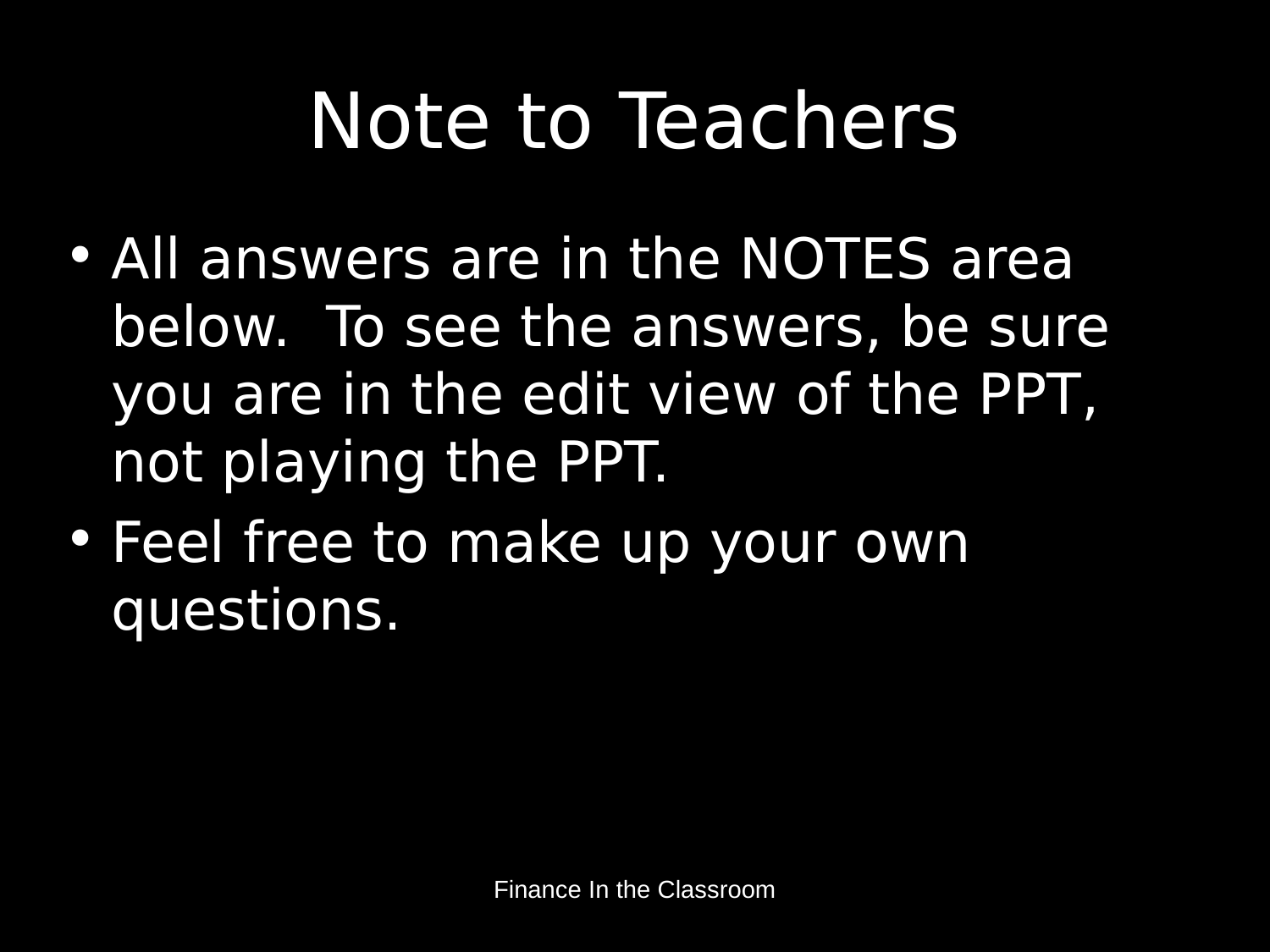

Note to Teachers
All answers are in the NOTES area below.  To see the answers, be sure you are in the edit view of the PPT, not playing the PPT.
Feel free to make up your own questions.
Finance In the Classroom